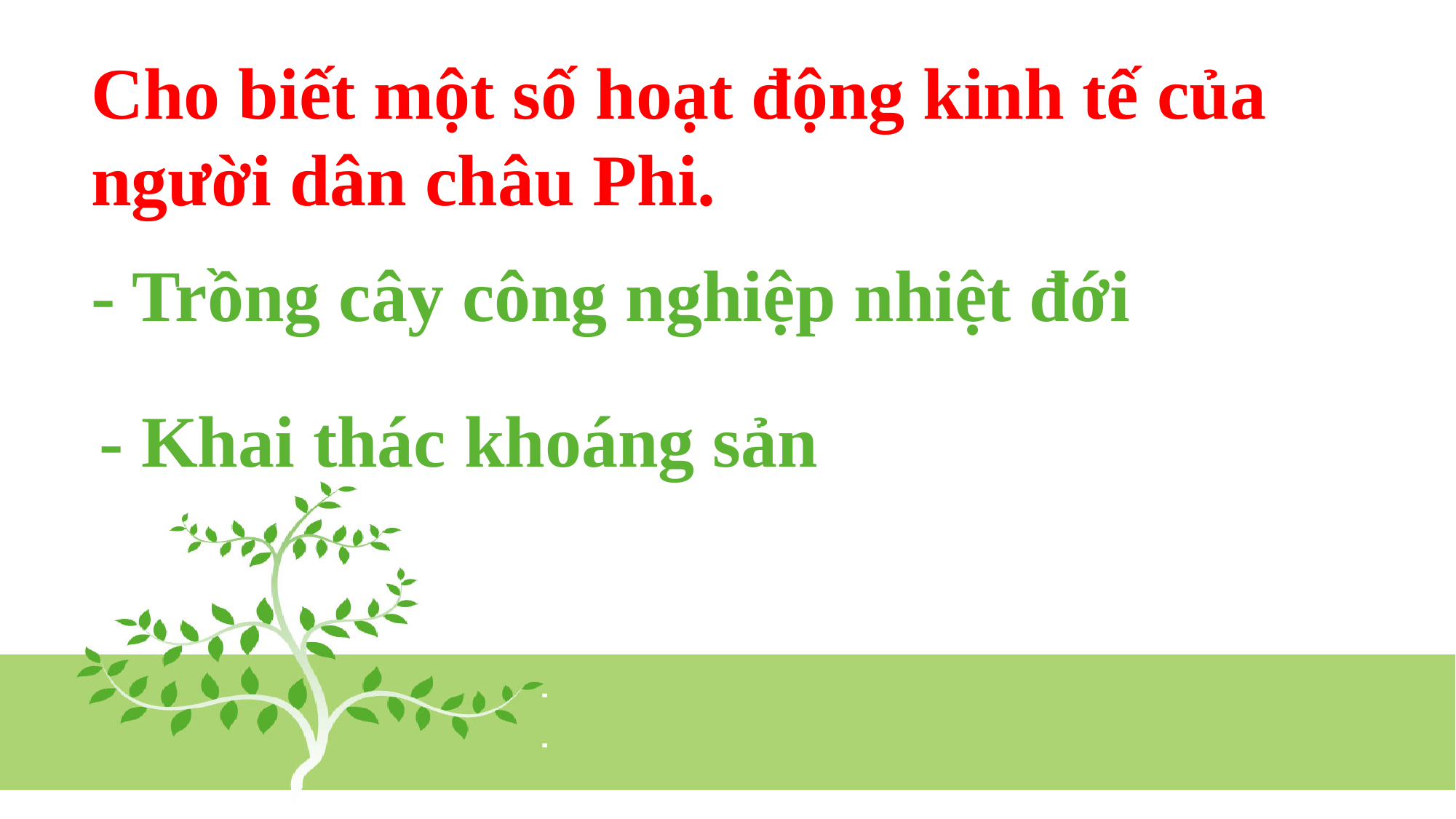

Cho biết một số hoạt động kinh tế của người dân châu Phi.
- Trồng cây công nghiệp nhiệt đới
- Khai thác khoáng sản